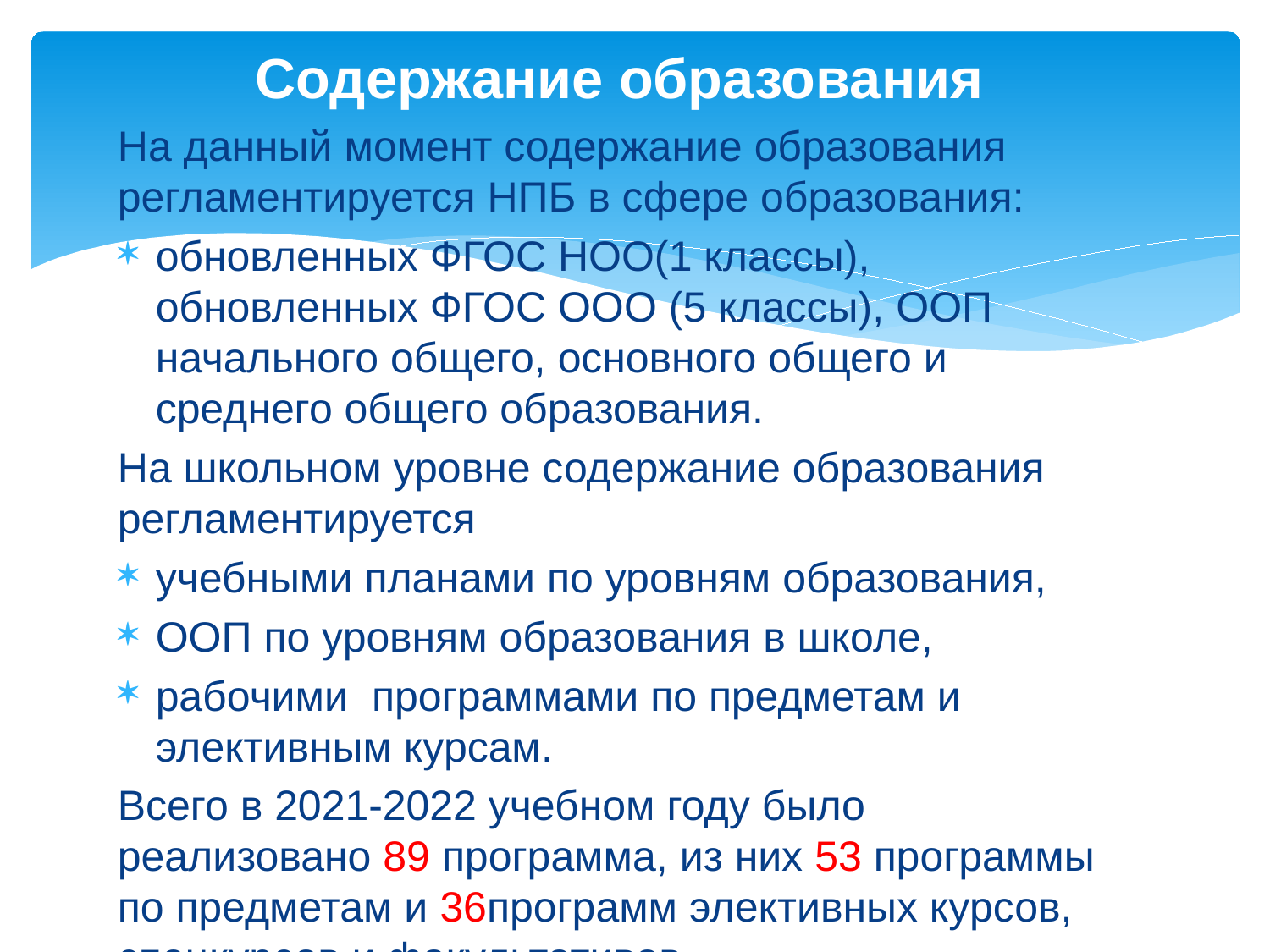

Содержание образования
На данный момент содержание образования регламентируется НПБ в сфере образования:
обновленных ФГОС НОО(1 классы),  обновленных ФГОС ООО (5 классы), ООП начального общего, основного общего и среднего общего образования.
На школьном уровне содержание образования регламентируется
учебными планами по уровням образования,
ООП по уровням образования в школе,
рабочими  программами по предметам и элективным курсам.
Всего в 2021-2022 учебном году было реализовано 89 программа, из них 53 программы по предметам и 36программ элективных курсов, спецкурсов и факультативов